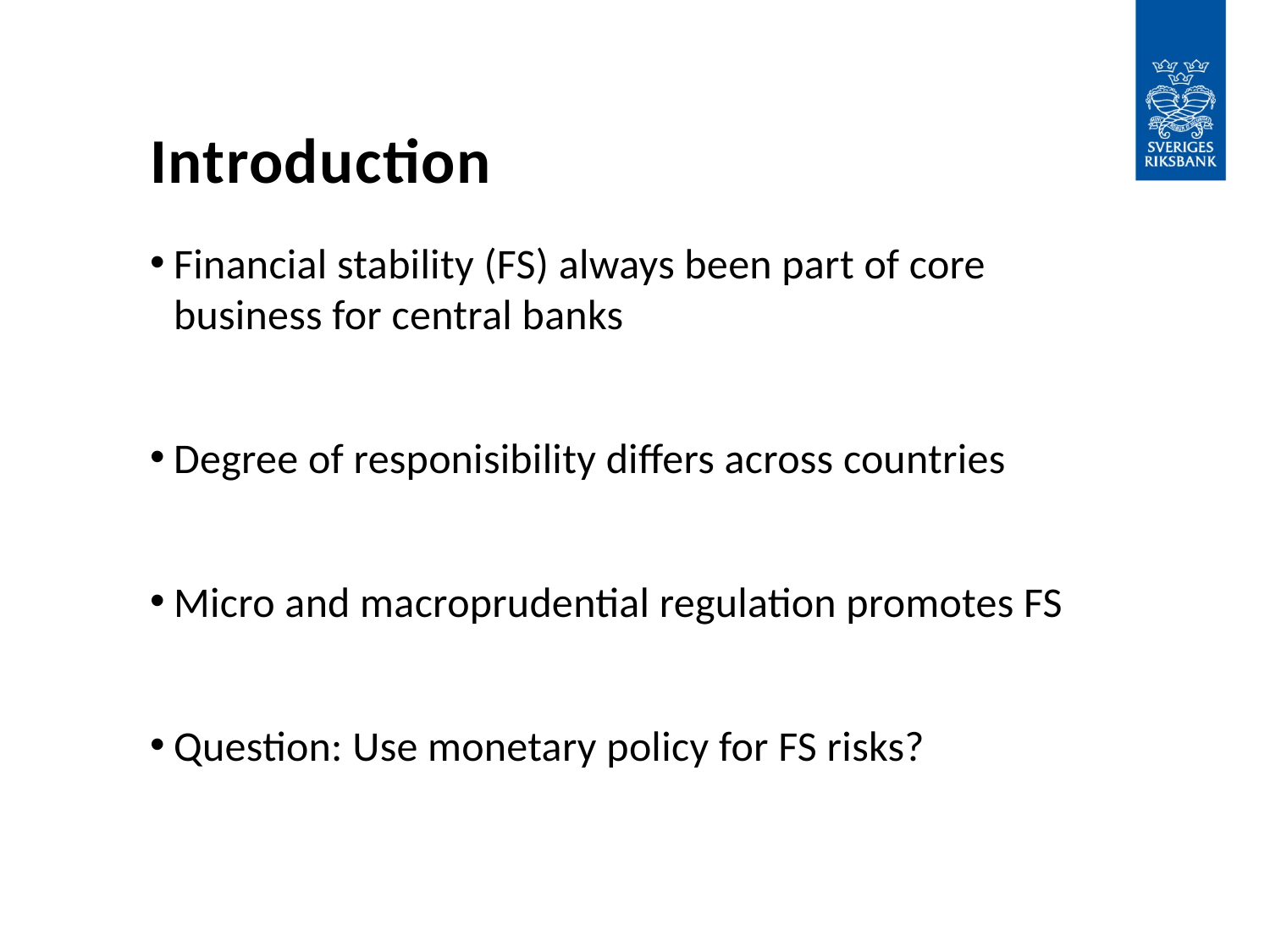

# Introduction
Financial stability (FS) always been part of core business for central banks

Degree of responisibility differs across countries

Micro and macroprudential regulation promotes FS

Question: Use monetary policy for FS risks?